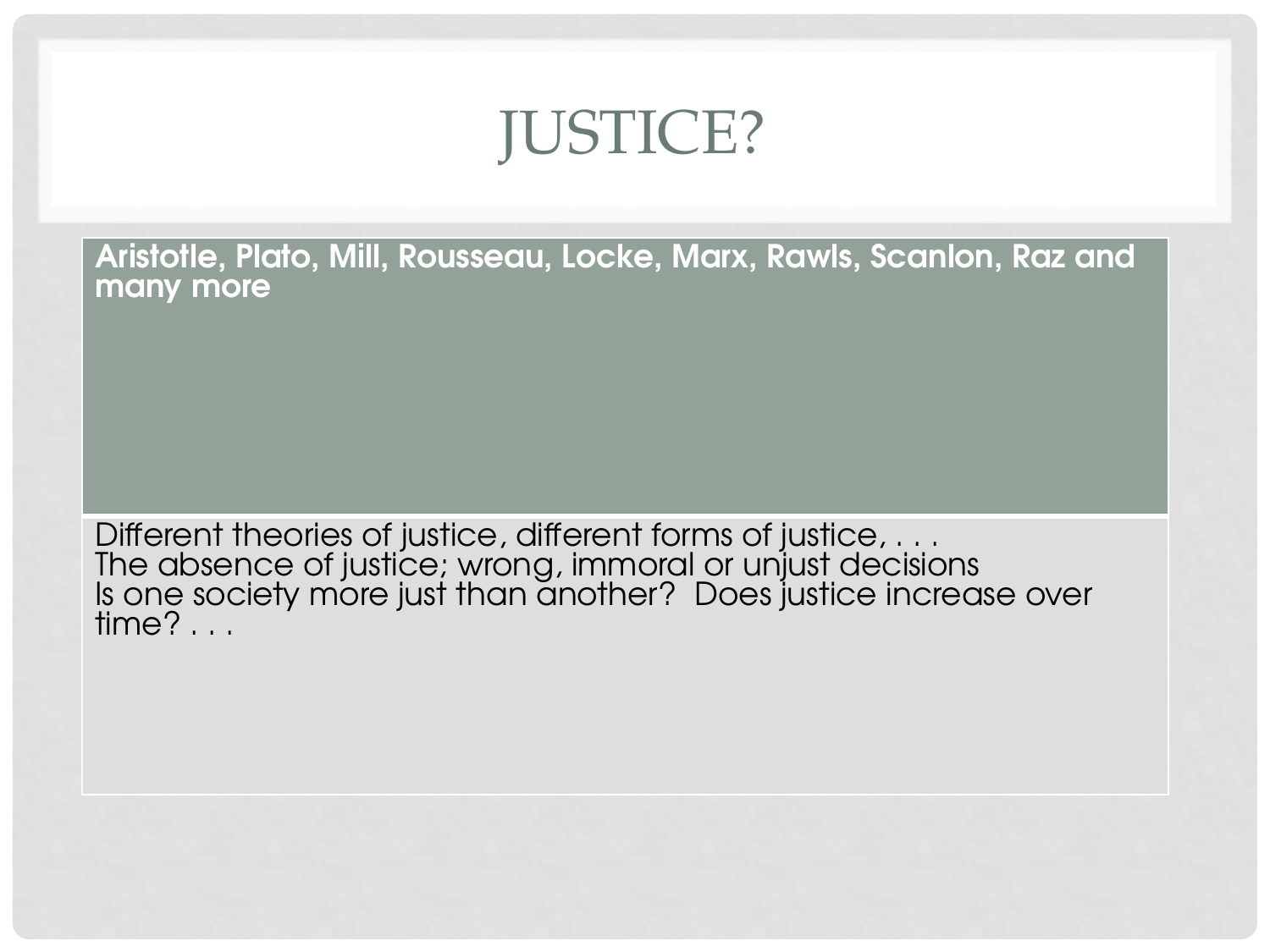

# Justice?
| Aristotle, Plato, Mill, Rousseau, Locke, Marx, Rawls, Scanlon, Raz and many more |
| --- |
| Different theories of justice, different forms of justice, . . . The absence of justice; wrong, immoral or unjust decisions Is one society more just than another? Does justice increase over time? . . . |